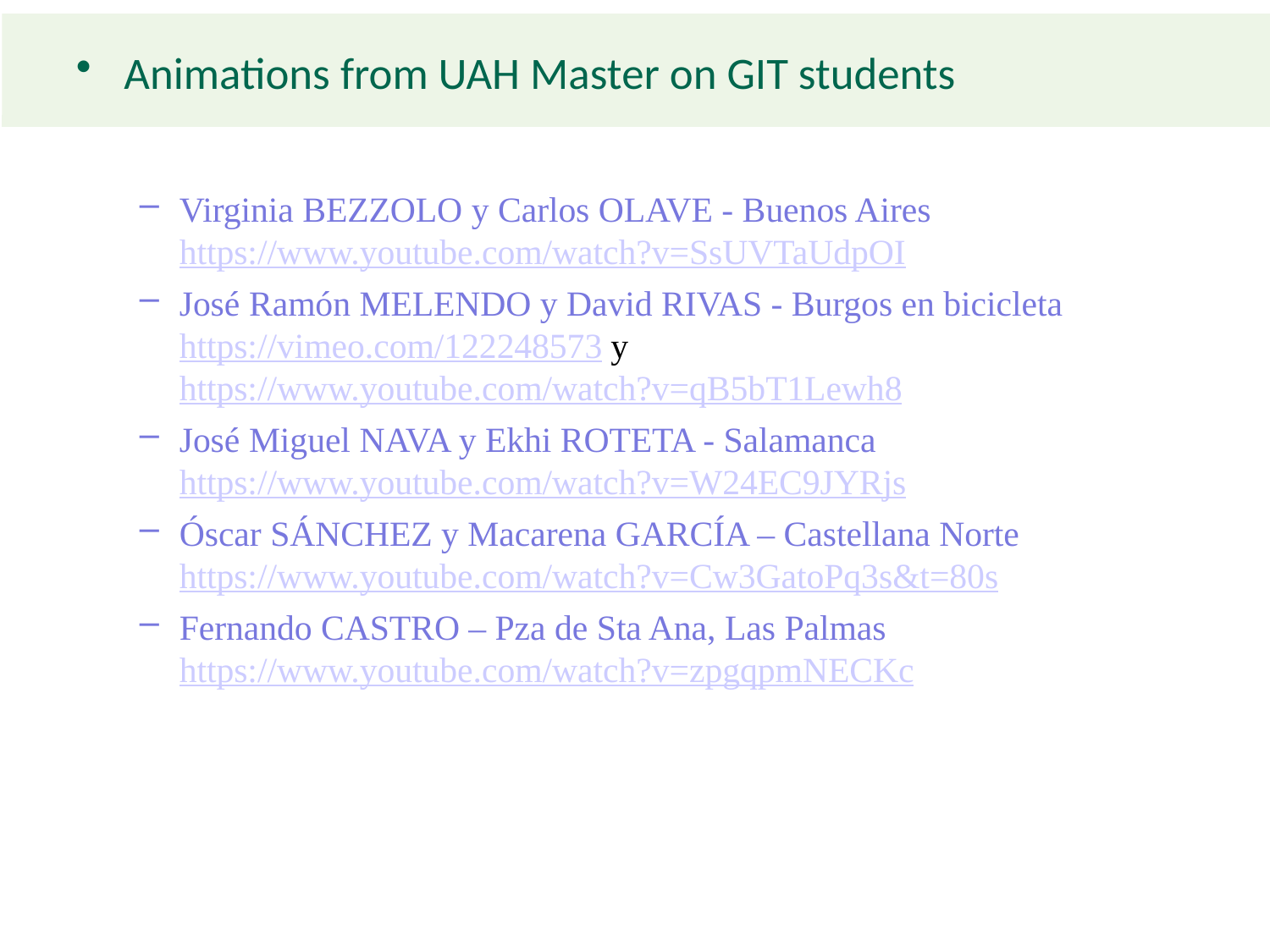

# Animations from UAH Master on GIT students

Virginia BEZZOLO y Carlos OLAVE - Buenos Aires https://www.youtube.com/watch?v=SsUVTaUdpOI
José Ramón MELENDO y David RIVAS - Burgos en bicicleta https://vimeo.com/122248573 y https://www.youtube.com/watch?v=qB5bT1Lewh8
José Miguel NAVA y Ekhi ROTETA - Salamanca https://www.youtube.com/watch?v=W24EC9JYRjs
Óscar SÁNCHEZ y Macarena GARCÍA – Castellana Norte https://www.youtube.com/watch?v=Cw3GatoPq3s&t=80s
Fernando CASTRO – Pza de Sta Ana, Las Palmas https://www.youtube.com/watch?v=zpgqpmNECKc